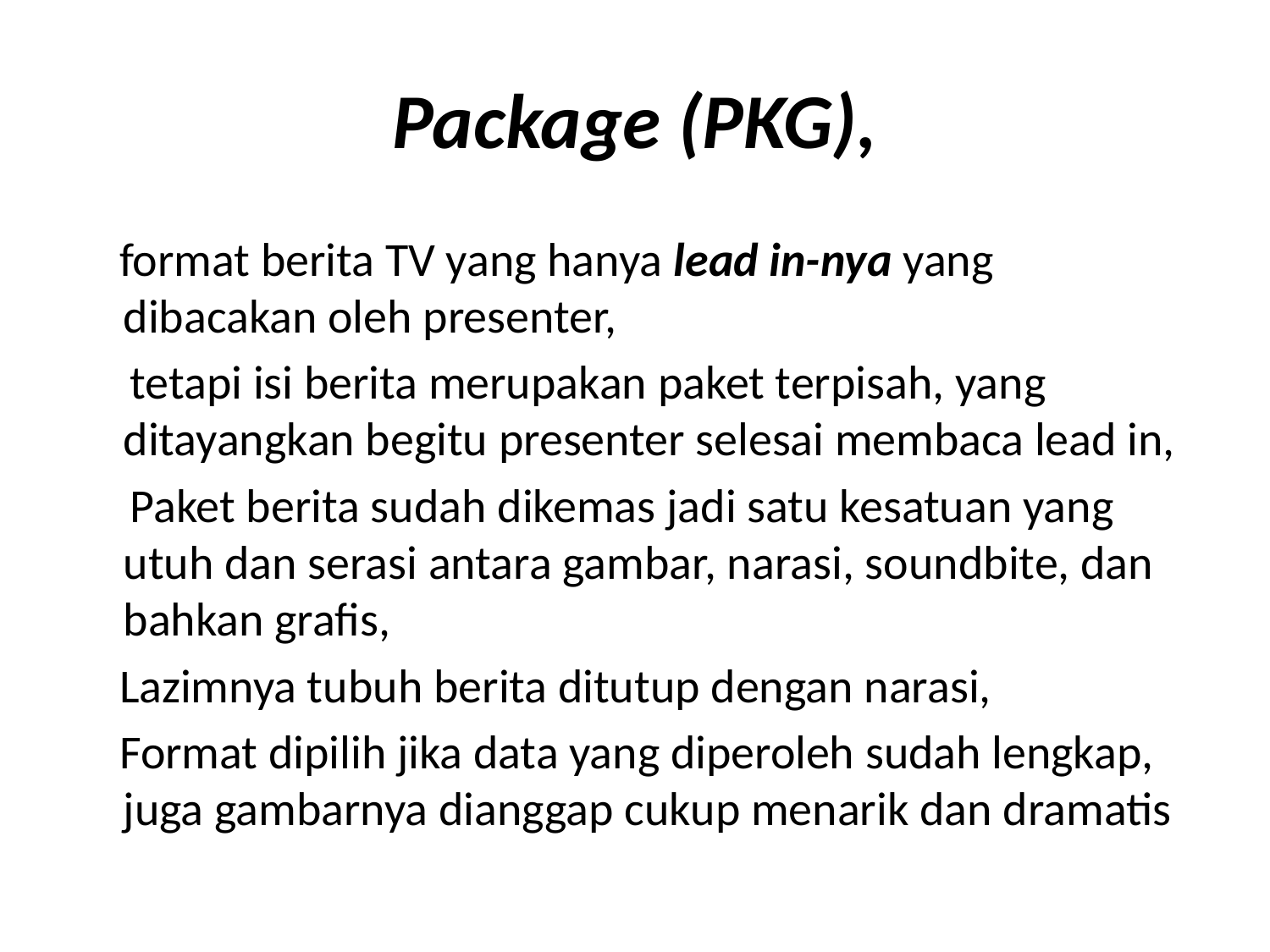

# Package (PKG),
    format berita TV yang hanya lead in-nya yang dibacakan oleh presenter,
     tetapi isi berita merupakan paket terpisah, yang ditayangkan begitu presenter selesai membaca lead in,
     Paket berita sudah dikemas jadi satu kesatuan yang utuh dan serasi antara gambar, narasi, soundbite, dan bahkan grafis,
    Lazimnya tubuh berita ditutup dengan narasi,
    Format dipilih jika data yang diperoleh sudah lengkap, juga gambarnya dianggap cukup menarik dan dramatis